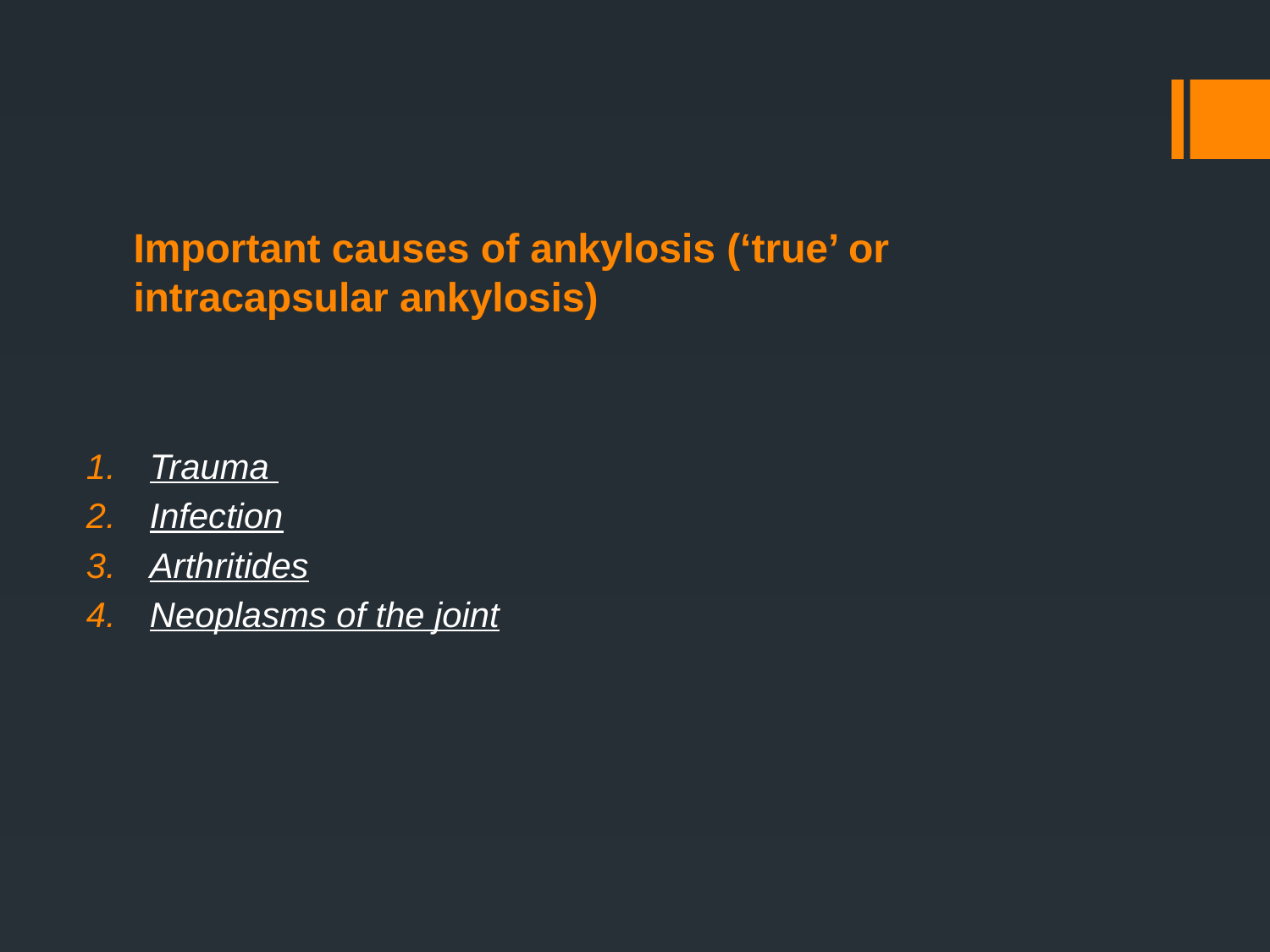

# Important causes of ankylosis (‘true’ or intracapsular ankylosis)
Trauma
Infection
Arthritides
Neoplasms of the joint